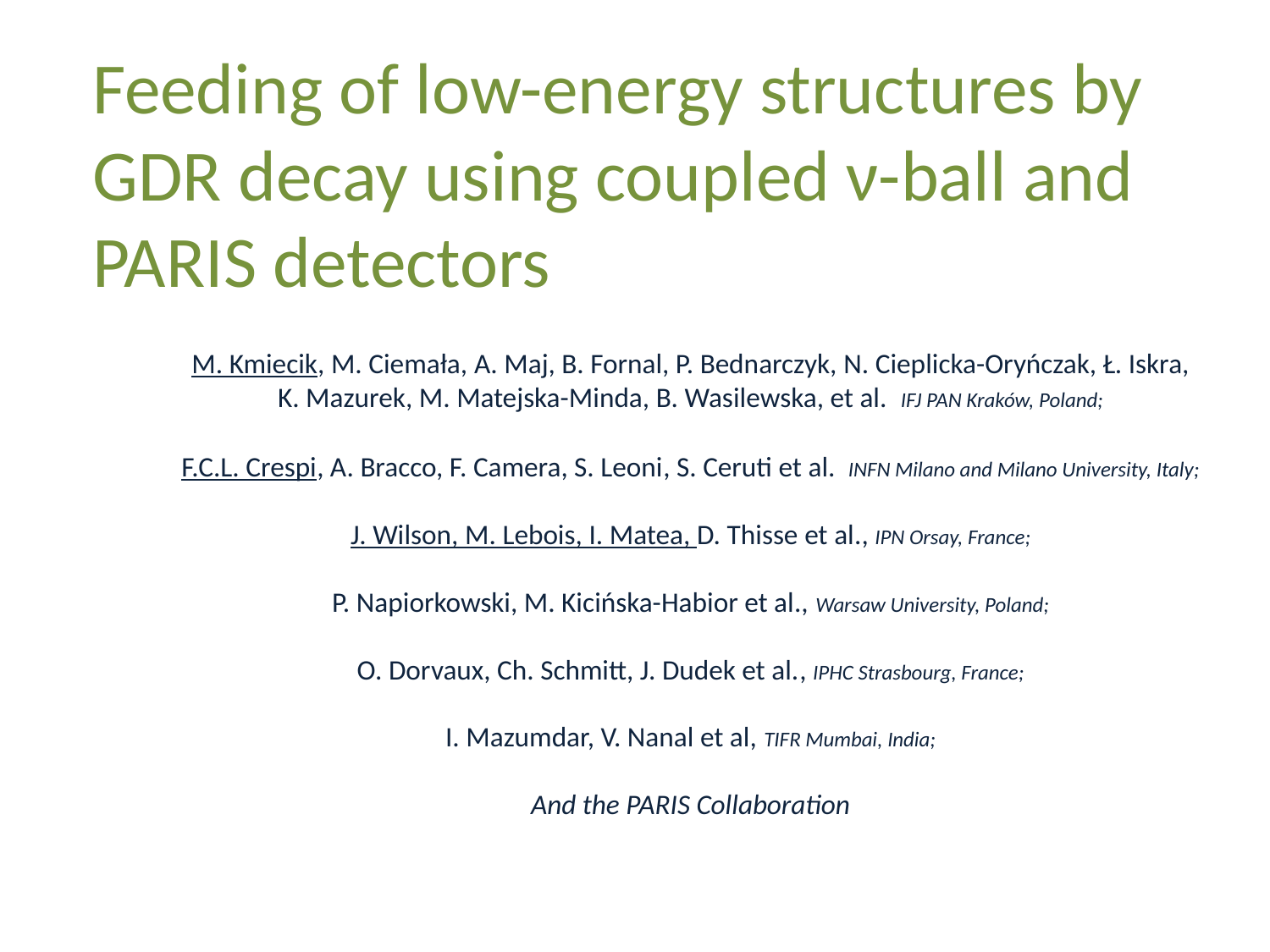

Feeding of low-energy structures by GDR decay using coupled ν-ball and PARIS detectors
M. Kmiecik, M. Ciemała, A. Maj, B. Fornal, P. Bednarczyk, N. Cieplicka-Oryńczak, Ł. Iskra, K. Mazurek, M. Matejska-Minda, B. Wasilewska, et al.  IFJ PAN Kraków, Poland;
F.C.L. Crespi, A. Bracco, F. Camera, S. Leoni, S. Ceruti et al.  INFN Milano and Milano University, Italy;
J. Wilson, M. Lebois, I. Matea, D. Thisse et al., IPN Orsay, France;
P. Napiorkowski, M. Kicińska-Habior et al., Warsaw University, Poland;
O. Dorvaux, Ch. Schmitt, J. Dudek et al., IPHC Strasbourg, France;
I. Mazumdar, V. Nanal et al, TIFR Mumbai, India;
And the PARIS Collaboration